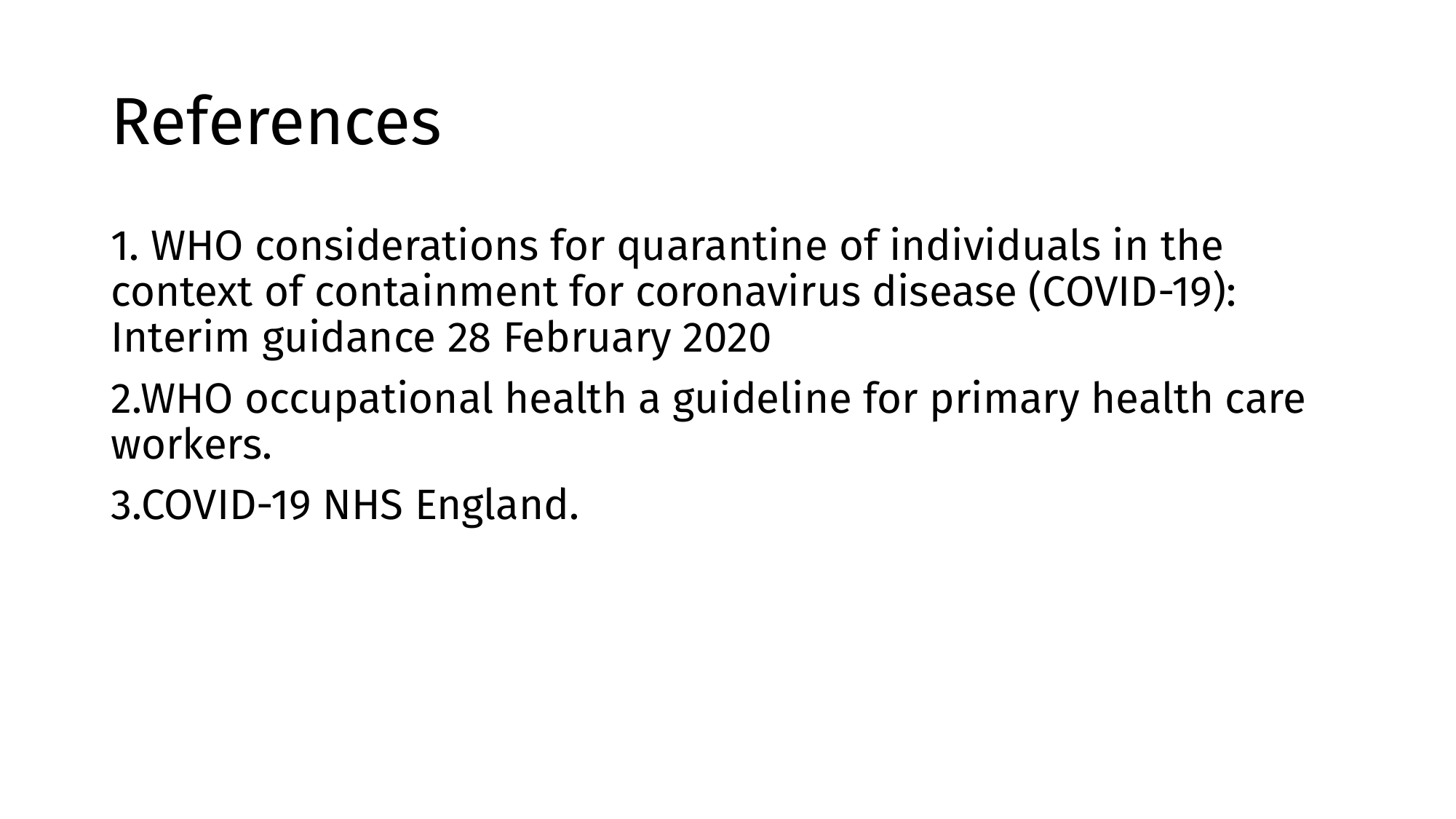

# References
1. WHO considerations for quarantine of individuals in the context of containment for coronavirus disease (COVID-19): Interim guidance 28 February 2020
2.WHO occupational health a guideline for primary health care workers.
3.COVID-19 NHS England.